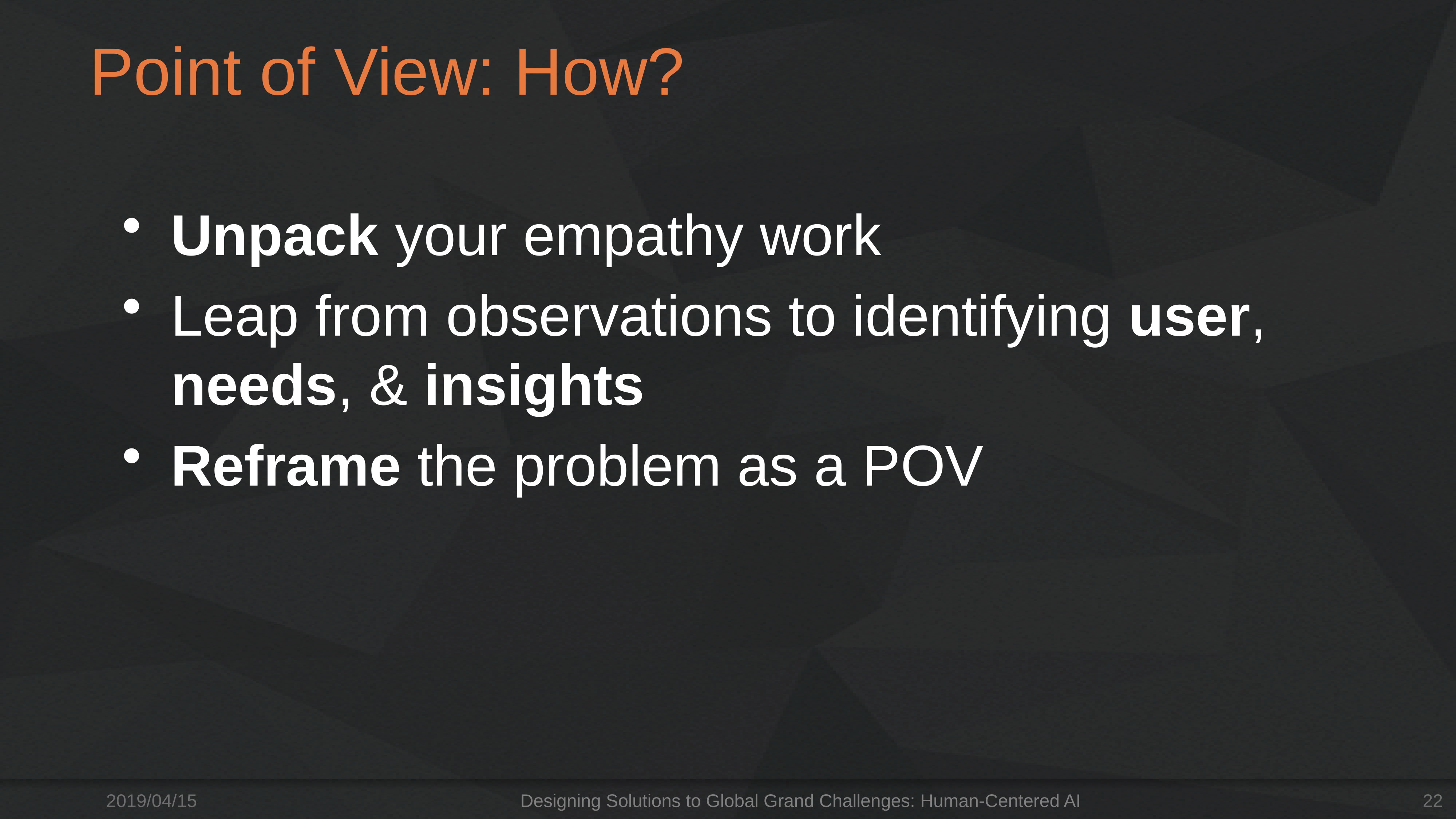

# Point of View: How?
Unpack your empathy work
Leap from observations to identifying user, needs, & insights
Reframe the problem as a POV
2019/04/15
Designing Solutions to Global Grand Challenges: Human-Centered AI
22